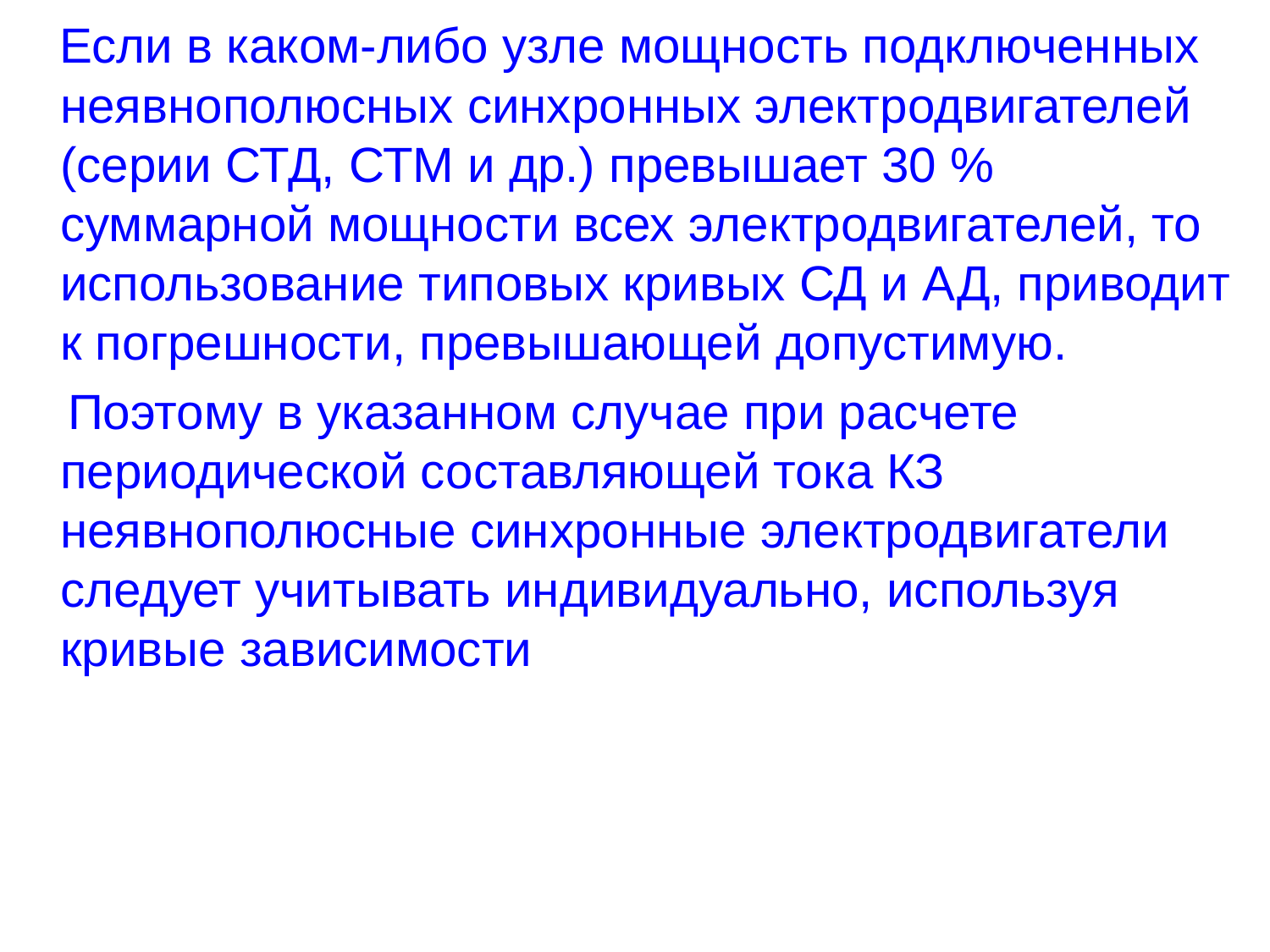

Если в каком-либо узле мощность подключенных неявнополюсных синхронных электродвигателей (серии СТД, СТМ и др.) превышает 30 % суммарной мощности всех электродвигателей, то использование типовых кривых СД и АД, приводит к погрешности, превышающей допустимую.
    Поэтому в указанном случае при расчете периодической составляющей тока КЗ неявнополюсные синхронные электродвигатели следует учитывать индивидуально, используя кривые зависимости